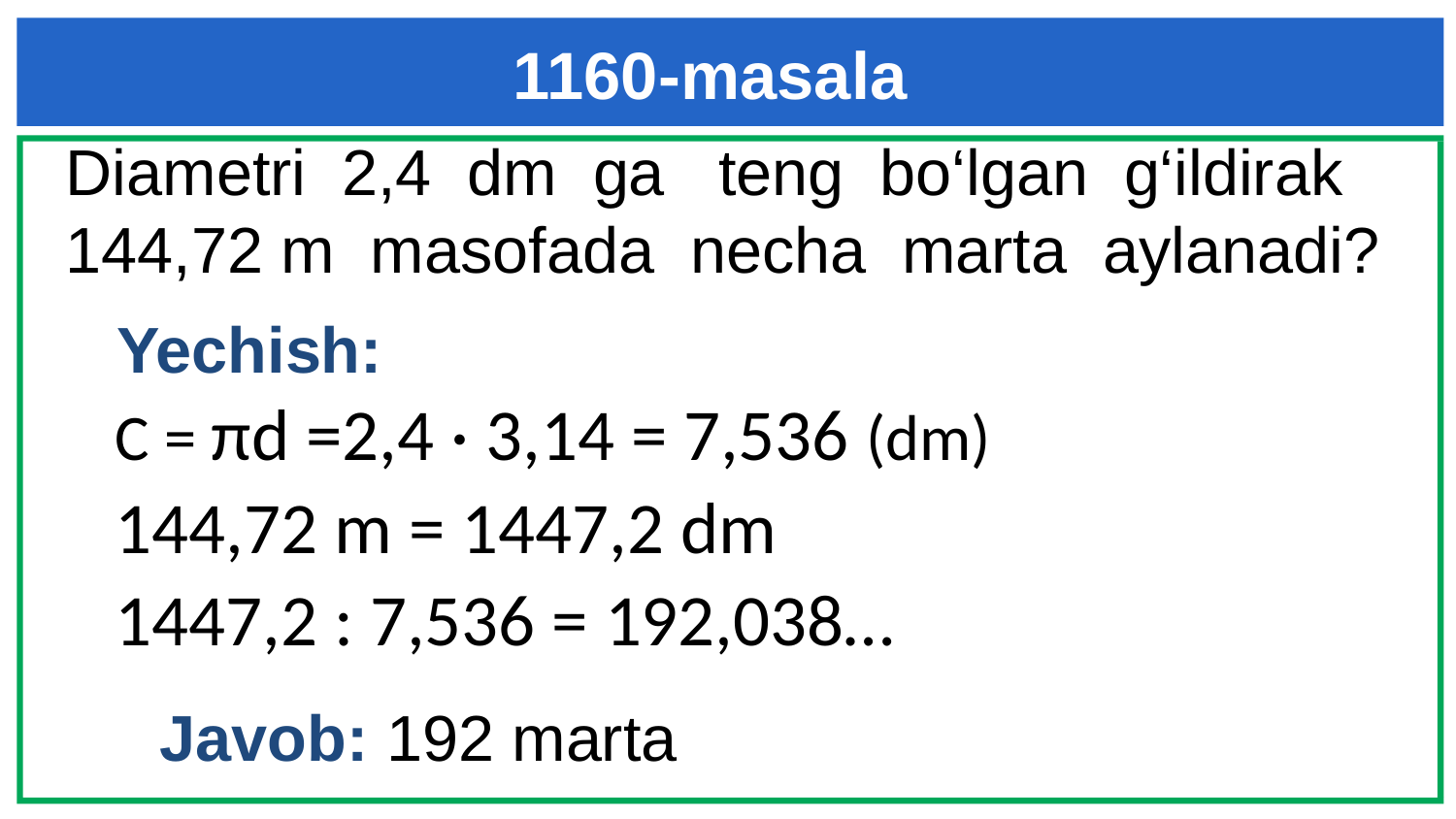

# 1160-masala
Diametri  2,4  dm  ga   teng  bo‘lgan  g‘ildirak  144,72 m  masofada  necha  marta  aylanadi?
Yechish:
C = πd =2,4 · 3,14 = 7,536 (dm)
144,72 m = 1447,2 dm
1447,2 : 7,536 = 192,038…
Javob: 192 marta